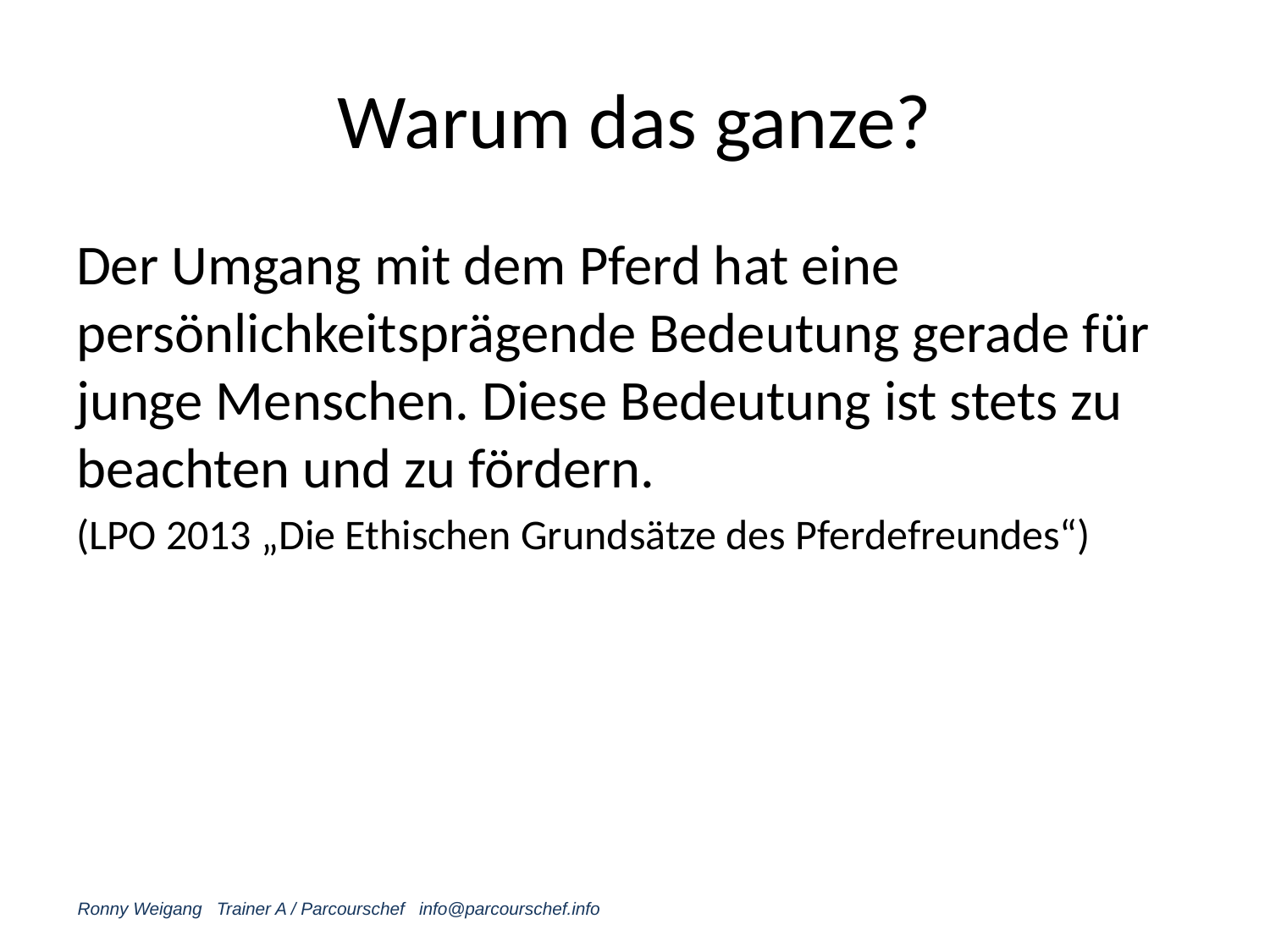

# Warum das ganze?
Der Umgang mit dem Pferd hat eine persönlichkeitsprägende Bedeutung gerade für junge Menschen. Diese Bedeutung ist stets zu beachten und zu fördern.
(LPO 2013 „Die Ethischen Grundsätze des Pferdefreundes“)
Ronny Weigang   Trainer A / Parcourschef   info@parcourschef.info